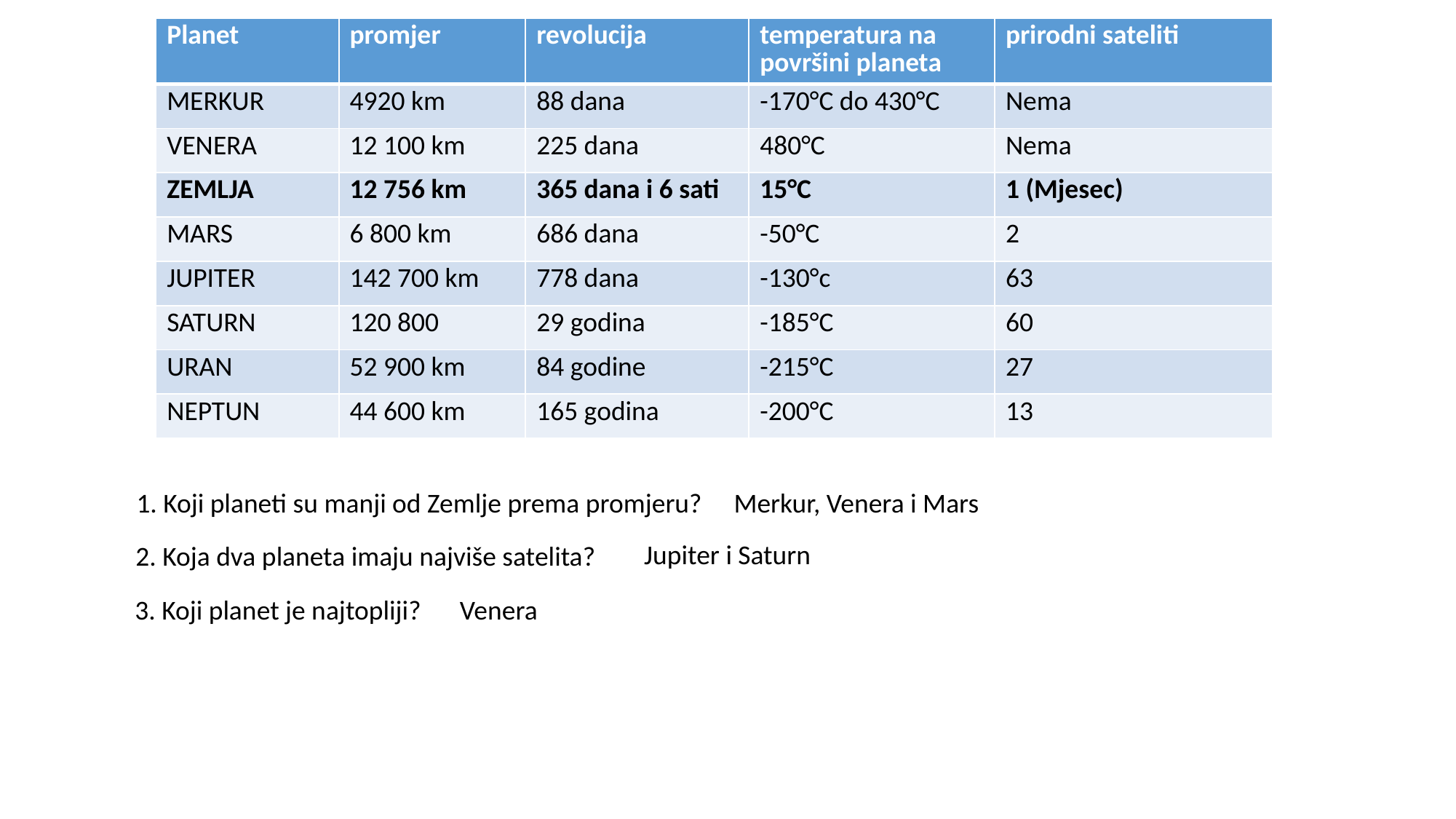

| Planet | promjer | revolucija | temperatura na površini planeta | prirodni sateliti |
| --- | --- | --- | --- | --- |
| MERKUR | 4920 km | 88 dana | -170°C do 430°C | Nema |
| VENERA | 12 100 km | 225 dana | 480°C | Nema |
| ZEMLJA | 12 756 km | 365 dana i 6 sati | 15°C | 1 (Mjesec) |
| MARS | 6 800 km | 686 dana | -50°C | 2 |
| JUPITER | 142 700 km | 778 dana | -130°c | 63 |
| SATURN | 120 800 | 29 godina | -185°C | 60 |
| URAN | 52 900 km | 84 godine | -215°C | 27 |
| NEPTUN | 44 600 km | 165 godina | -200°C | 13 |
1. Koji planeti su manji od Zemlje prema promjeru?
Merkur, Venera i Mars
Jupiter i Saturn
2. Koja dva planeta imaju najviše satelita?
3. Koji planet je najtopliji?
Venera